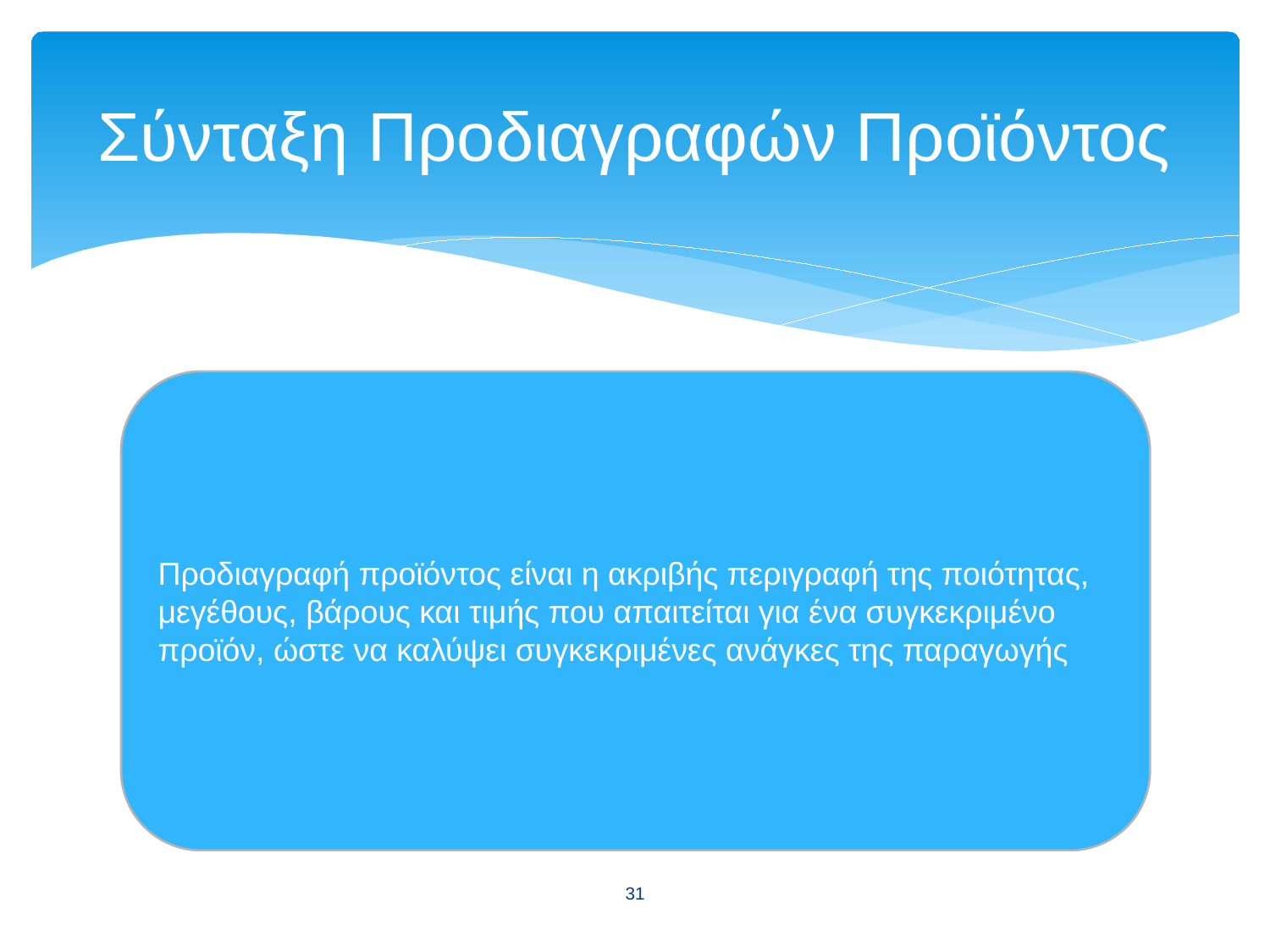

# Σύνταξη Προδιαγραφών Προϊόντος
Προδιαγραφή προϊόντος είναι η ακριβής περιγραφή της ποιότητας, μεγέθους, βάρους και τιμής που απαιτείται για ένα συγκεκριμένο προϊόν, ώστε να καλύψει συγκεκριμένες ανάγκες της παραγωγής
31